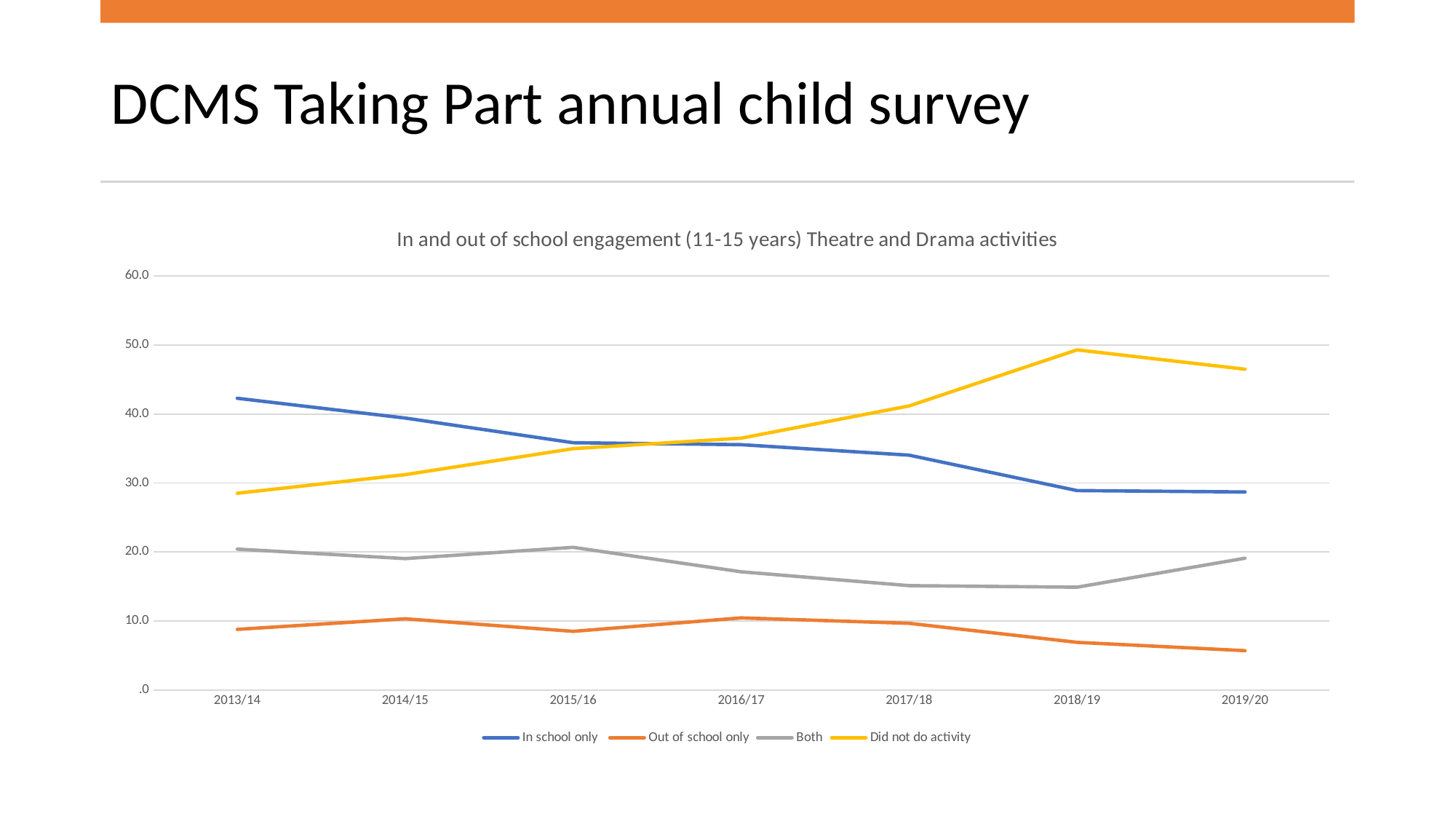

# DCMS Taking Part annual child survey

### Chart: In and out of school engagement (11-15 years) Theatre and Drama activities

| Category | In school only  | Out of school only | Both | Did not do activity |
|---|---|---|---|---|
| 2013/14 | 42.284648747135584 | 8.783951035939682 | 20.417304175443952 | 28.51409604148079 |
| 2014/15 | 39.42202465292028 | 10.318154420254816 | 19.04272252598139 | 31.21709840084352 |
| 2015/16 | 35.845036812540826 | 8.499328271495669 | 20.674238407674455 | 34.98139650828905 |
| 2016/17 | 35.56011793513493 | 10.444888351540643 | 17.12721676808003 | 36.50465308203221 |
| 2017/18 | 34.041275097062936 | 9.663371817940945 | 15.11886520036589 | 41.17648788463025 |
| 2018/19 | 28.9 | 6.9 | 14.9 | 49.3 |
| 2019/20 | 28.7 | 5.7 | 19.1 | 46.5 |